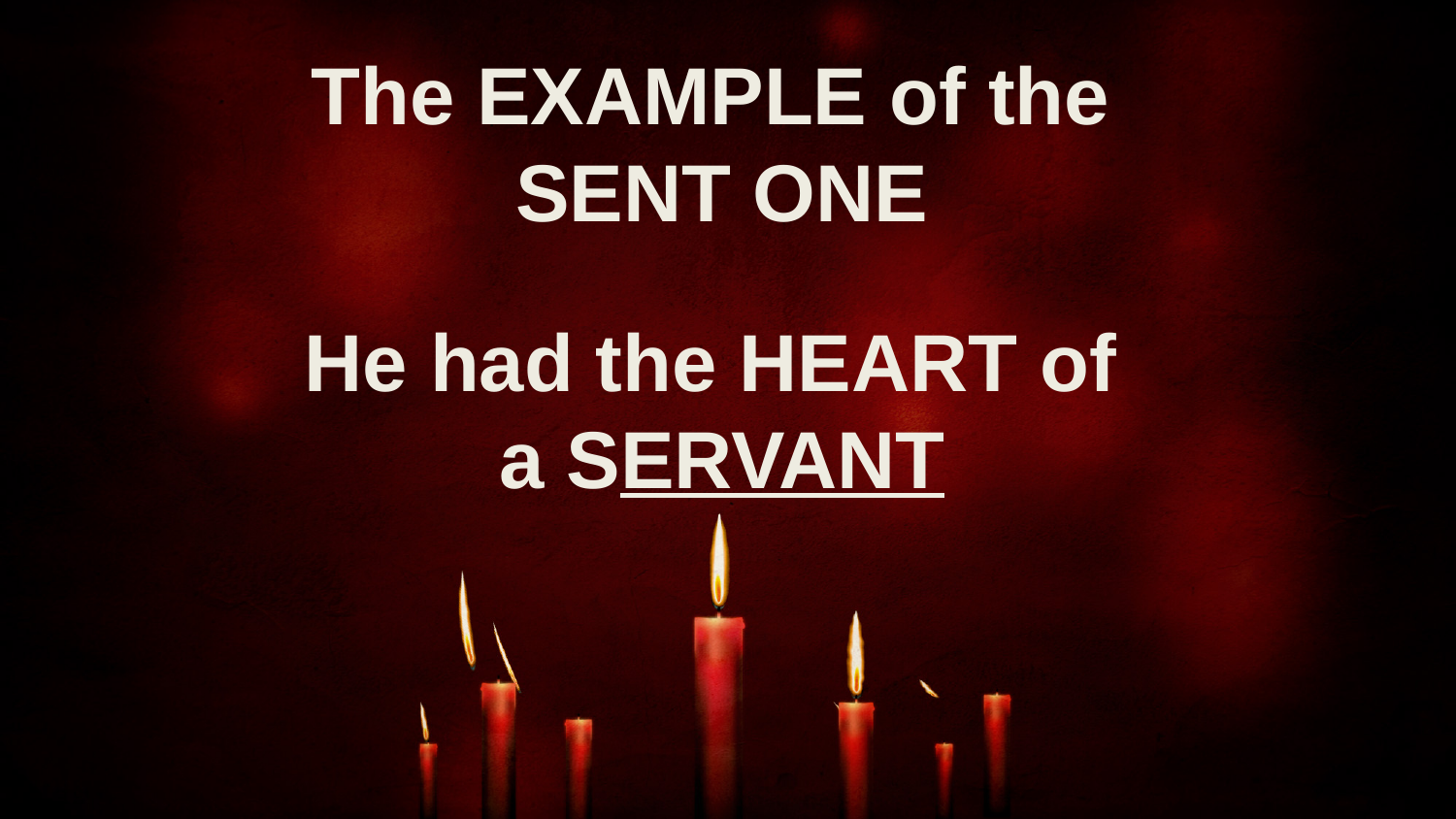

The EXAMPLE of the
SENT ONE

He had the HEART of
a SERVANT